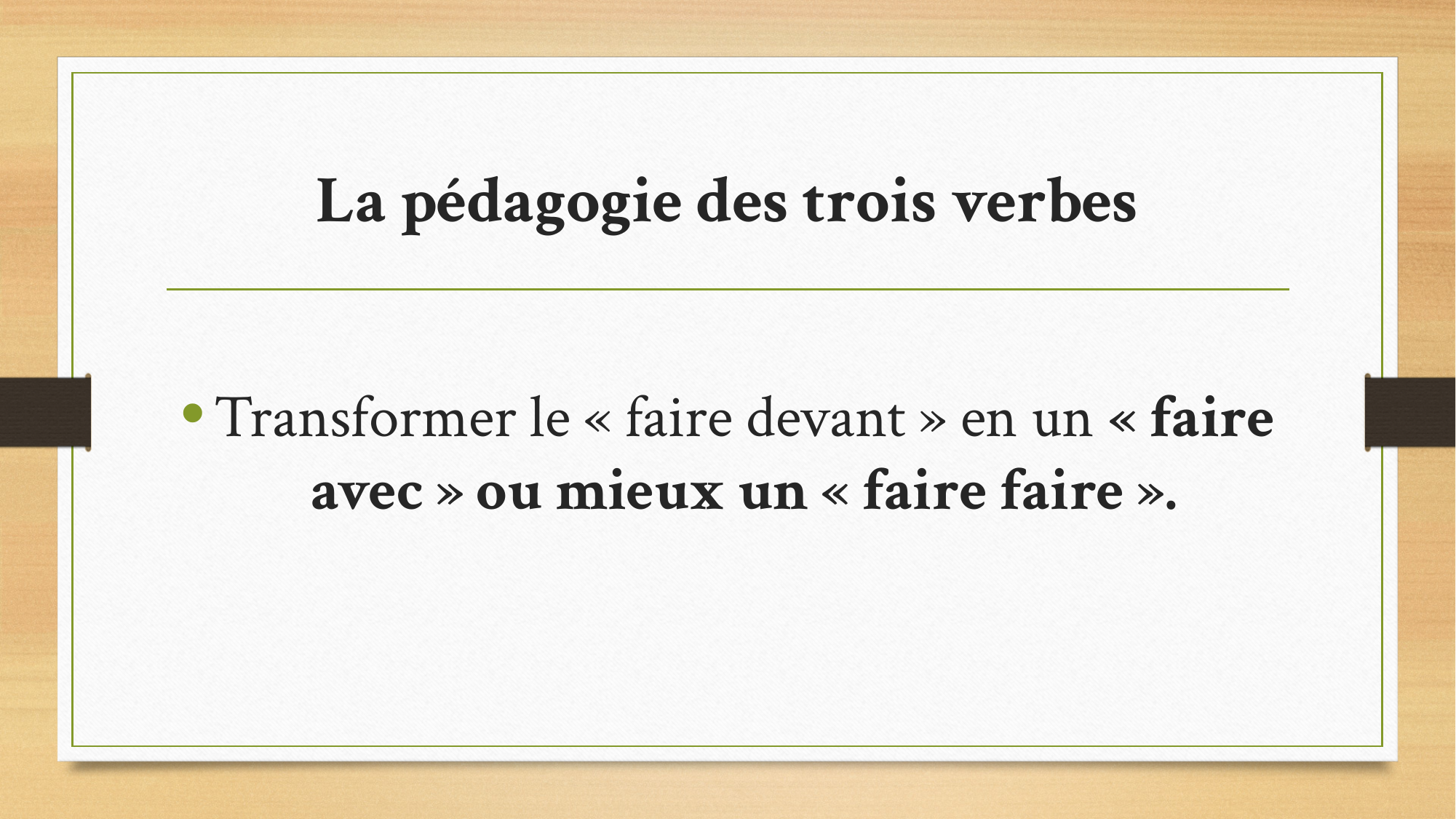

# La pédagogie des trois verbes

Transformer le « faire devant » en un « faire avec » ou mieux un « faire faire ».